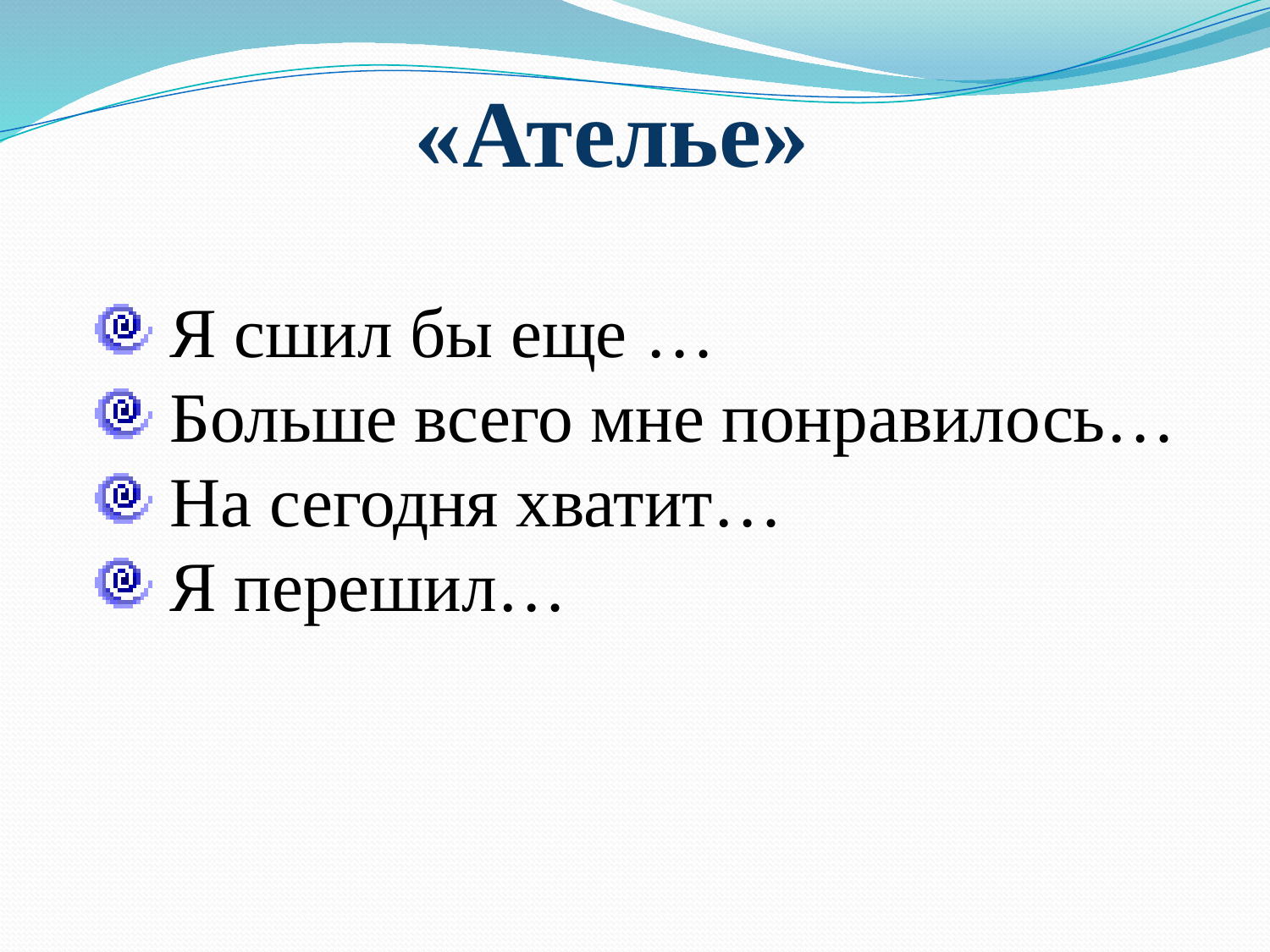

«Ателье»
 Я сшил бы еще …
 Больше всего мне понравилось…
 На сегодня хватит…
 Я перешил…